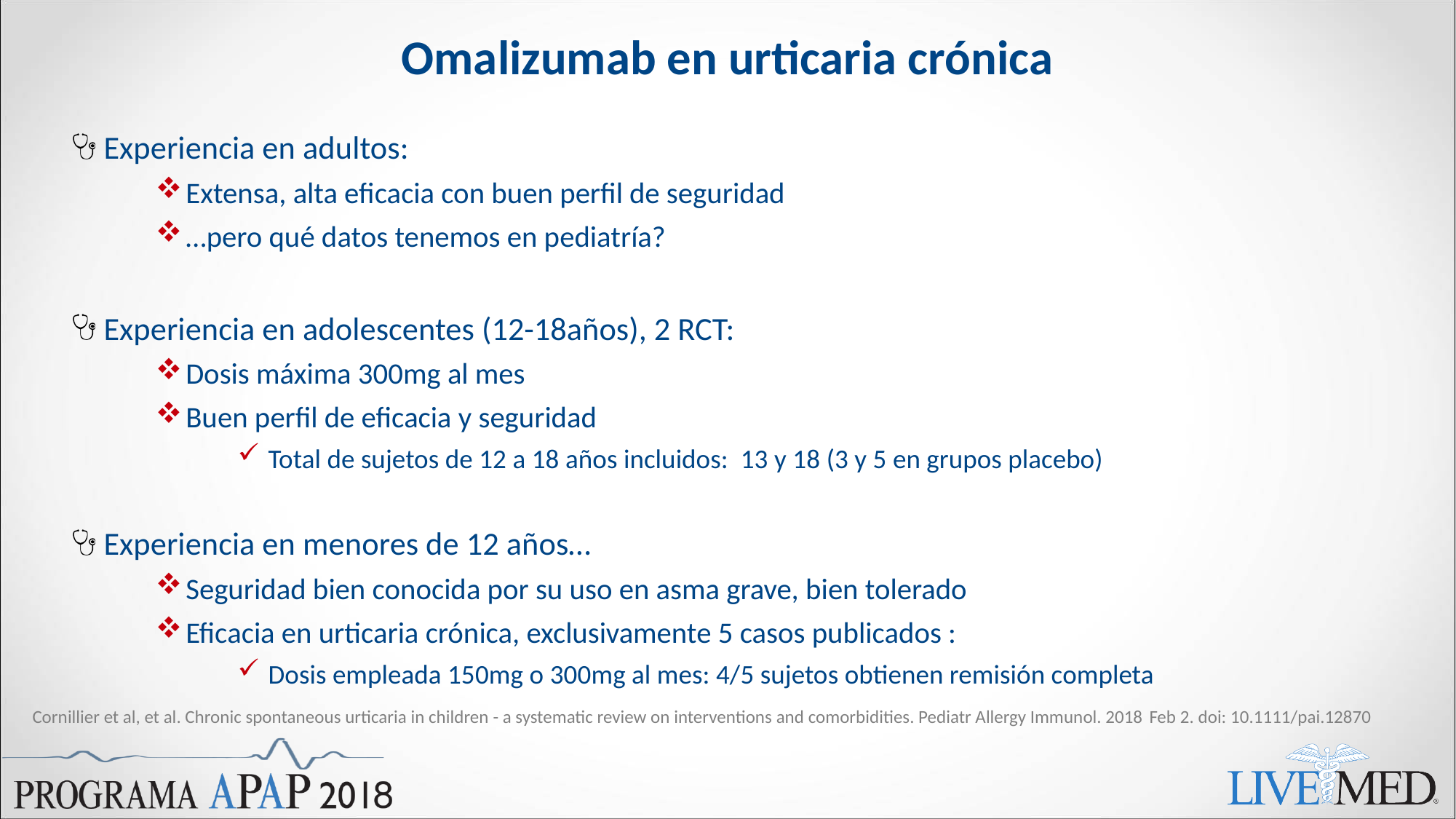

# Omalizumab en urticaria crónica
Experiencia en adultos:
Extensa, alta eficacia con buen perfil de seguridad
…pero qué datos tenemos en pediatría?

Experiencia en adolescentes (12-18años), 2 RCT:
Dosis máxima 300mg al mes
Buen perfil de eficacia y seguridad
Total de sujetos de 12 a 18 años incluidos:  13 y 18 (3 y 5 en grupos placebo)

Experiencia en menores de 12 años…
Seguridad bien conocida por su uso en asma grave, bien tolerado
Eficacia en urticaria crónica, exclusivamente 5 casos publicados :
Dosis empleada 150mg o 300mg al mes: 4/5 sujetos obtienen remisión completa
Cornillier et al, et al. Chronic spontaneous urticaria in children - a systematic review on interventions and comorbidities. Pediatr Allergy Immunol. 2018 Feb 2. doi: 10.1111/pai.12870